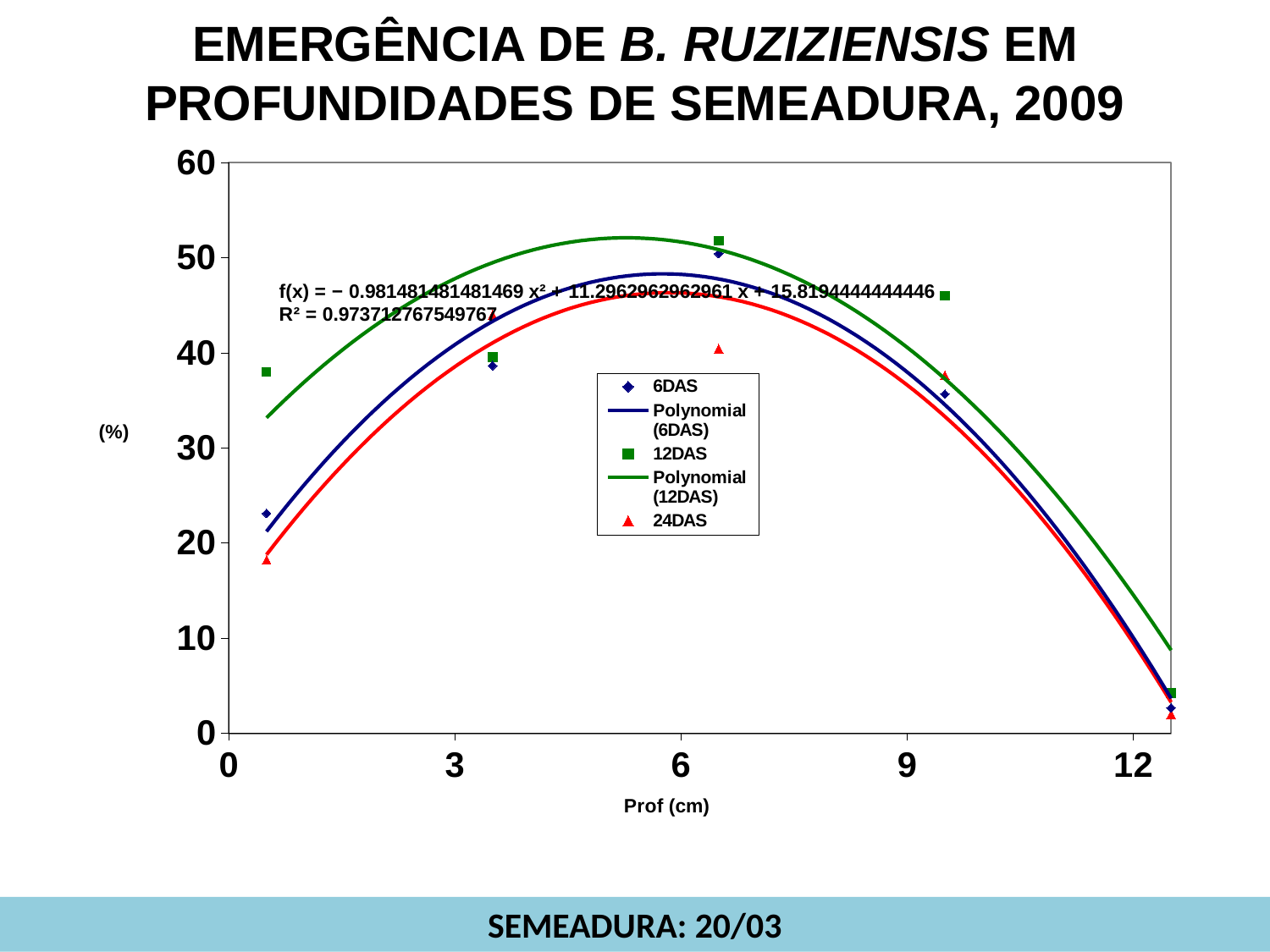

Tratamentos
EMERGÊNCIA DE B. RUZIZIENSIS EM PROFUNDIDADES DE SEMEADURA, 2009

### Chart

| Category | 6DAS | 12DAS | 24DAS |
|---|---|---|---|

SEMEADURA: 20/03